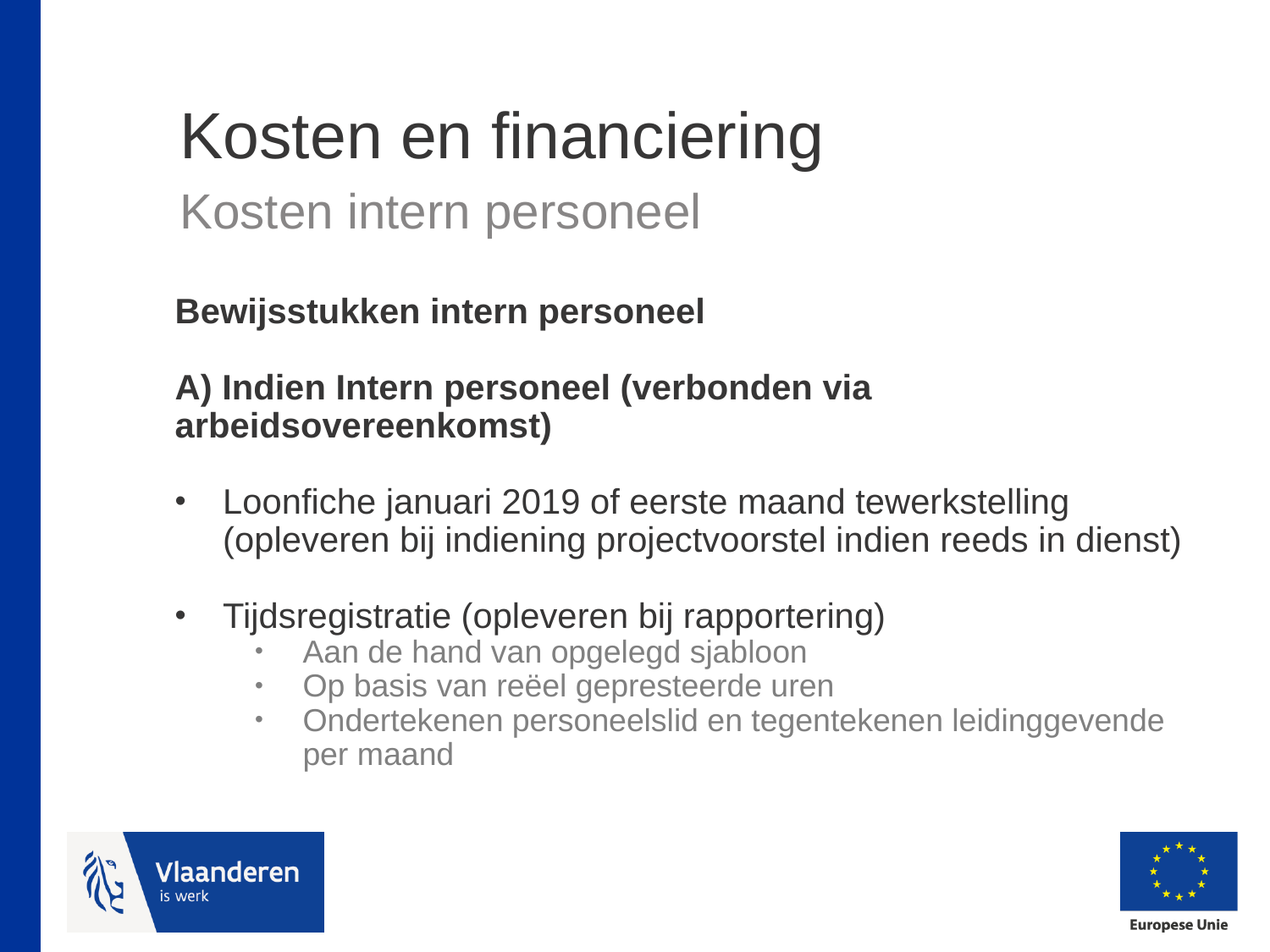

# Kosten en financiering Kosten intern personeel
Bewijsstukken intern personeel

A) Indien Intern personeel (verbonden via arbeidsovereenkomst)

Loonfiche januari 2019 of eerste maand tewerkstelling (opleveren bij indiening projectvoorstel indien reeds in dienst)

Tijdsregistratie (opleveren bij rapportering)
Aan de hand van opgelegd sjabloon
Op basis van reëel gepresteerde uren
Ondertekenen personeelslid en tegentekenen leidinggevende per maand